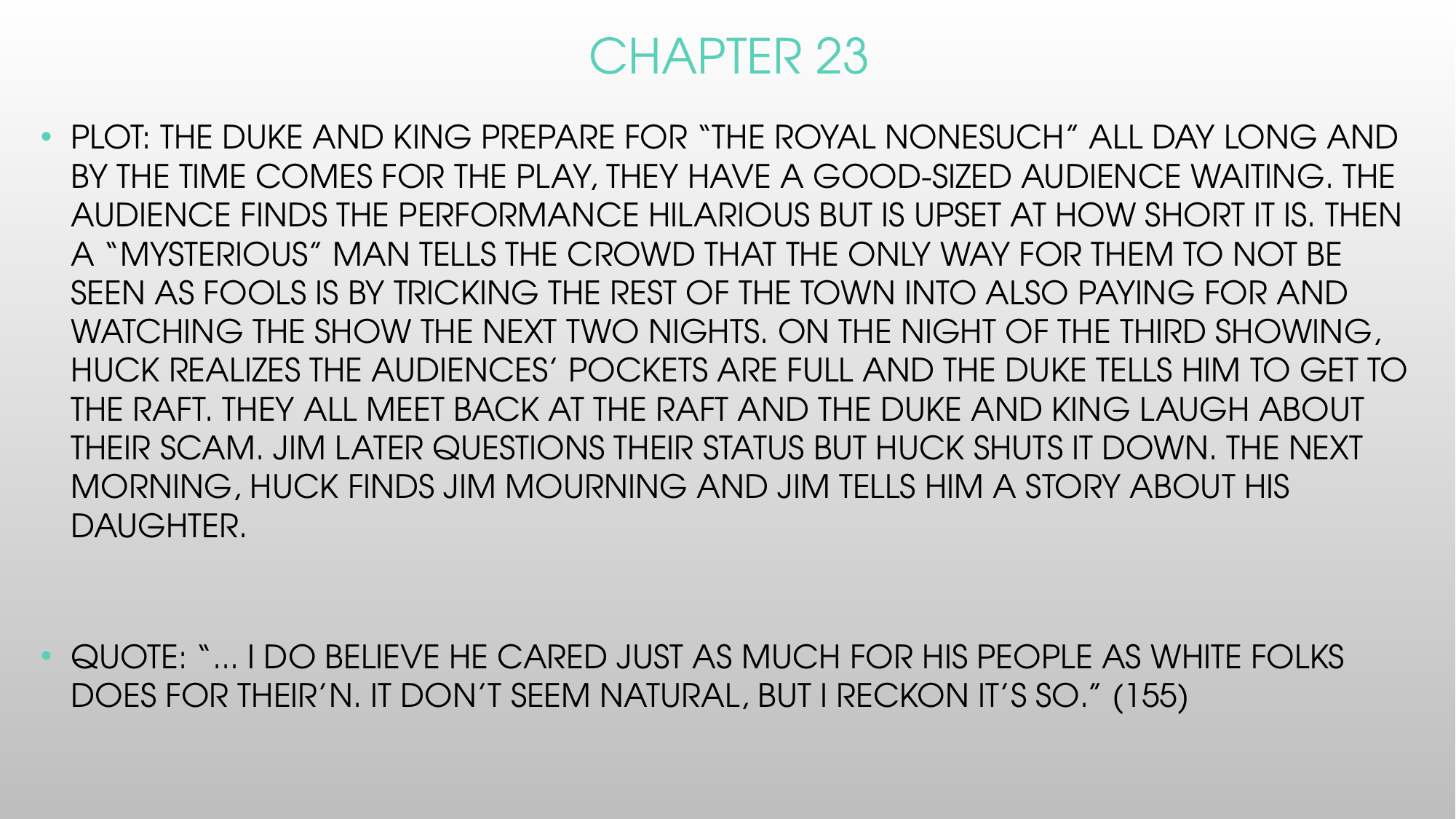

# Chapter 23
Plot: The duke and king prepare for “The Royal Nonesuch” all day long and by the time comes for the play, they have a good-sized audience waiting. The audience finds the performance hilarious but is upset at how short it is. Then a “mysterious” man tells the crowd that the only way for them to not be seen as fools is by tricking the rest of the town into also paying for and watching the show the next two nights. On the night of the third showing, huck realizes the audiences’ pockets are full and the duke tells him to get to the raft. They all meet back at the raft and the duke and king laugh about their scam. Jim later questions their status but Huck shuts it down. The next morning, Huck finds Jim mourning and Jim tells him a story about his daughter.
Quote: “... I do believe he cared just as much for his people as white folks does for their’n. It don’t seem natural, but I reckon it’s so.” (155)